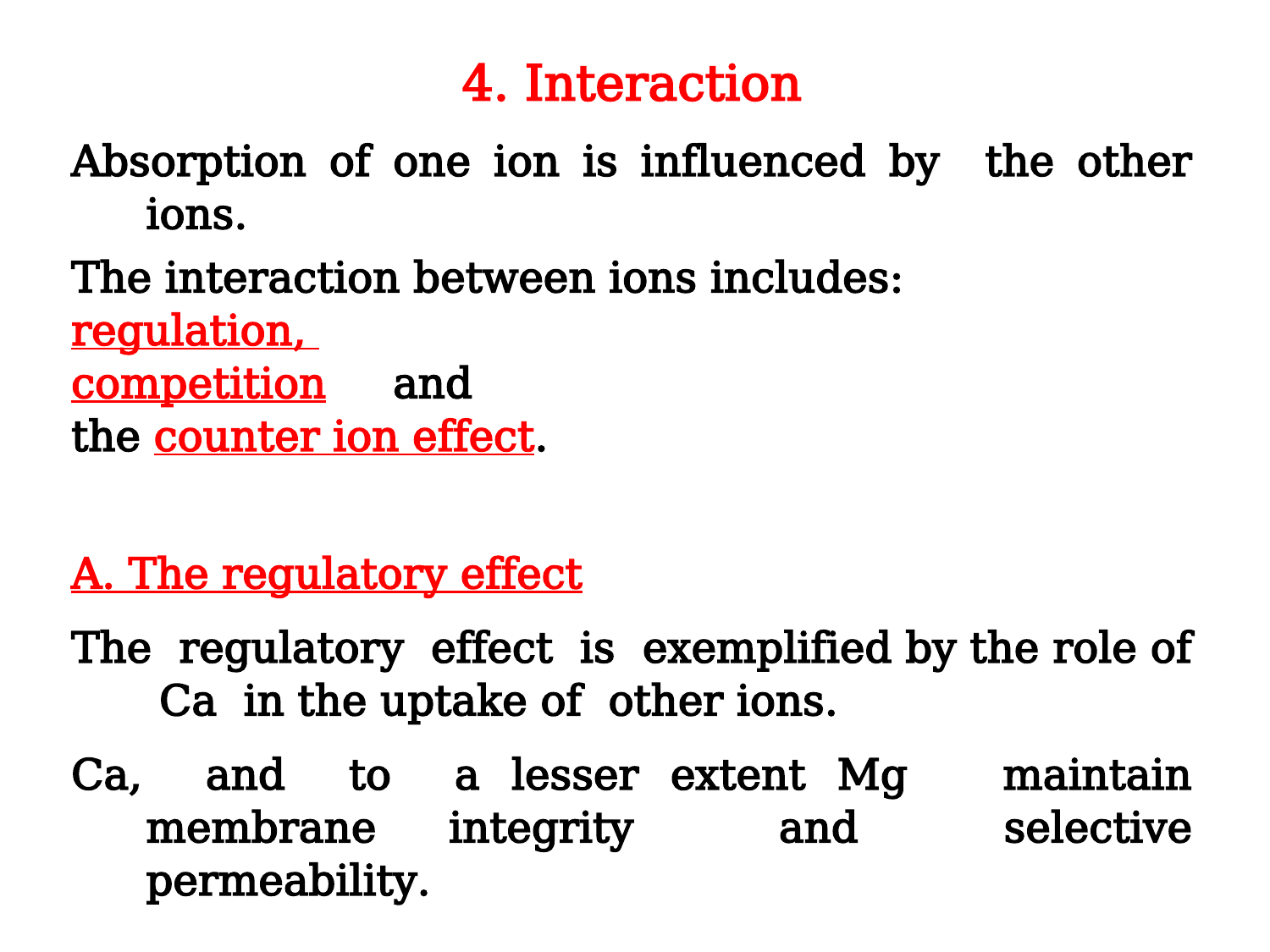

4. Interaction
Absorption of one ion is influenced by  the other ions.
The interaction between ions includes:
regulation,
competition     and
the counter ion effect.

A. The regulatory effect
The  regulatory  effect  is  exemplified by the role of  Ca  in the uptake of  other ions.
Ca,  and  to  a lesser extent Mg   maintain membrane integrity  and  selective permeability.